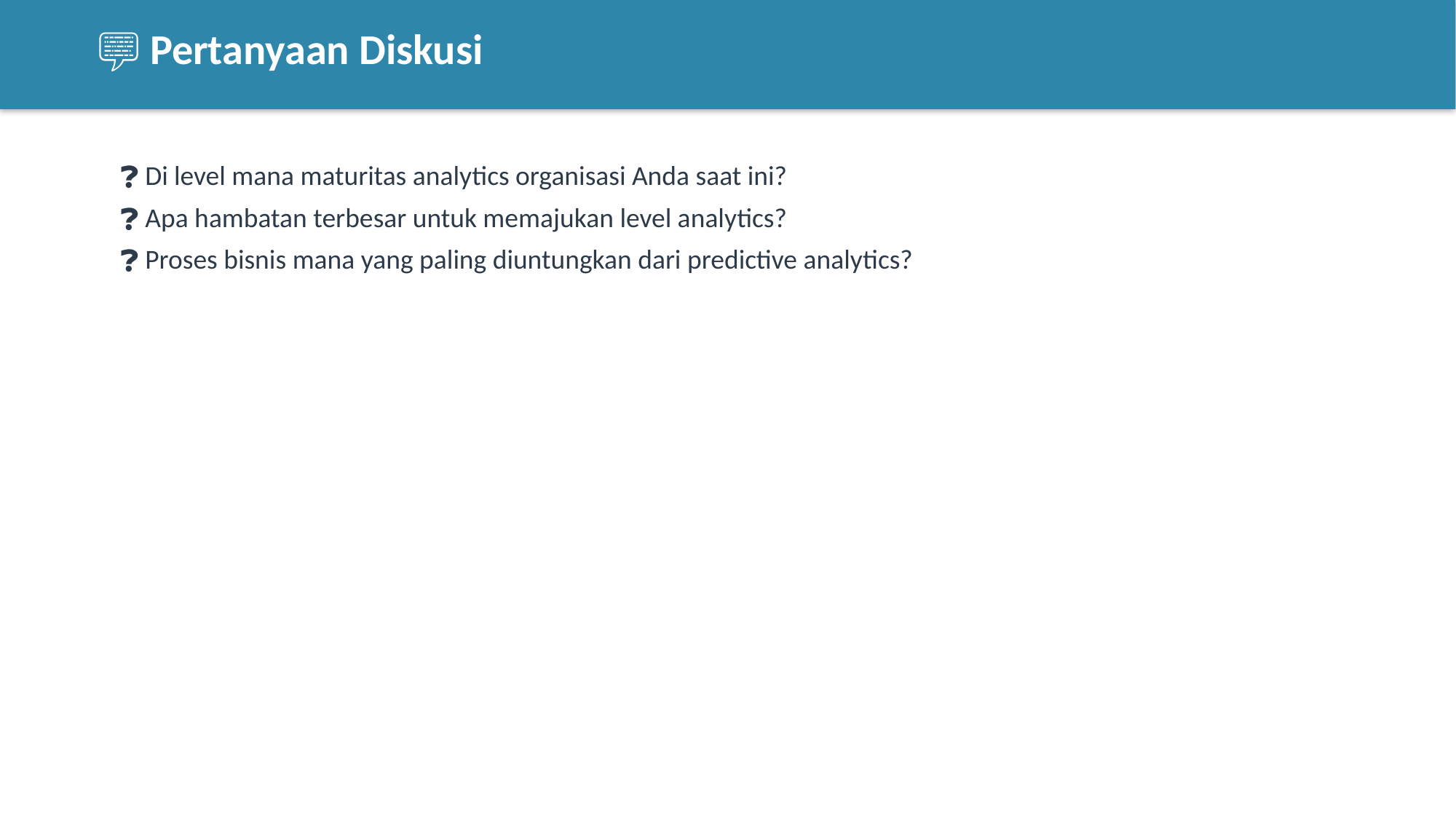

💬 Pertanyaan Diskusi
❓ Di level mana maturitas analytics organisasi Anda saat ini?
❓ Apa hambatan terbesar untuk memajukan level analytics?
❓ Proses bisnis mana yang paling diuntungkan dari predictive analytics?